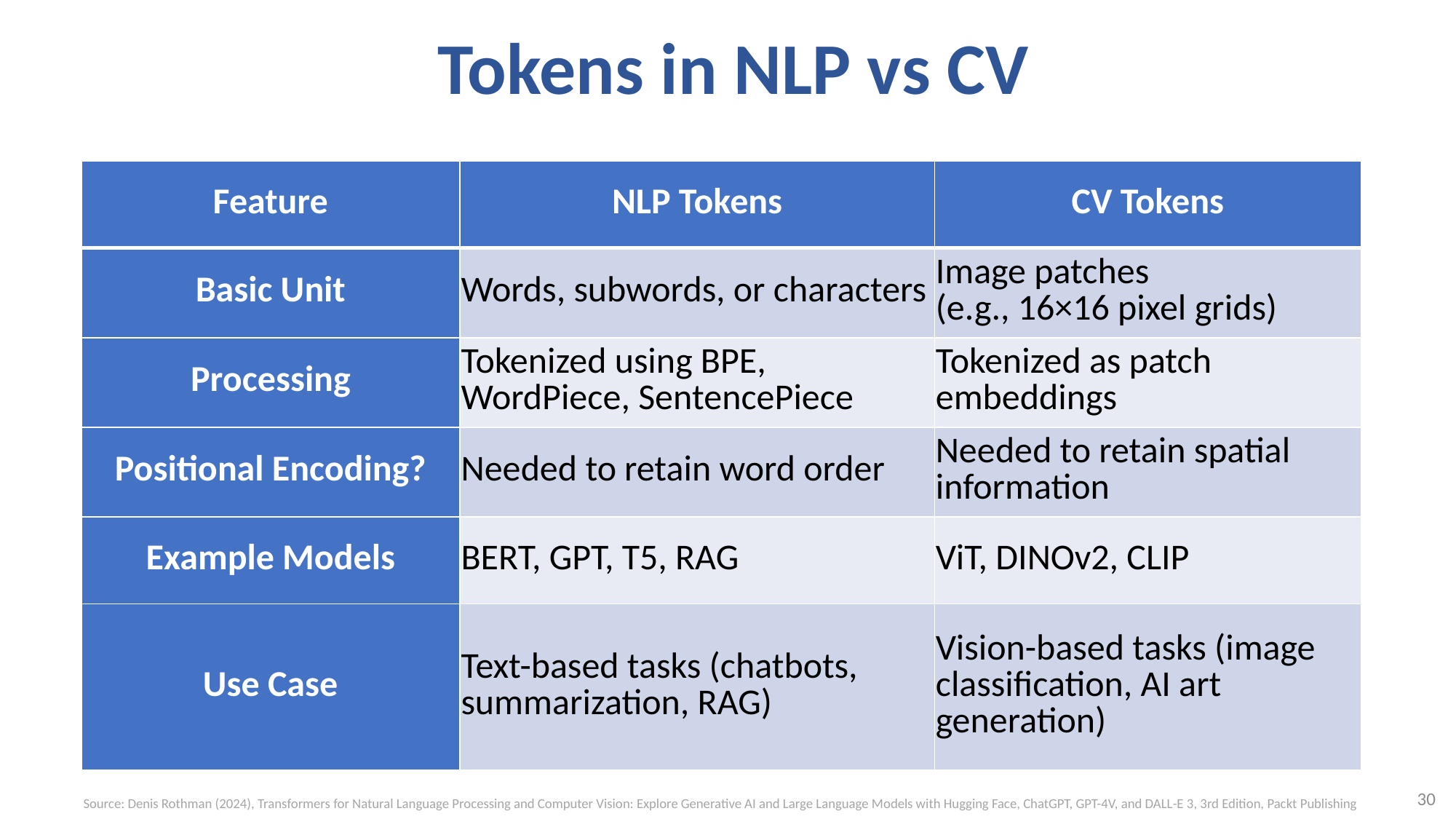

# Tokens in NLP vs CV
| Feature | NLP Tokens | CV Tokens |
| --- | --- | --- |
| Basic Unit | Words, subwords, or characters | Image patches (e.g., 16×16 pixel grids) |
| Processing | Tokenized using BPE, WordPiece, SentencePiece | Tokenized as patch embeddings |
| Positional Encoding? | Needed to retain word order | Needed to retain spatial information |
| Example Models | BERT, GPT, T5, RAG | ViT, DINOv2, CLIP |
| Use Case | Text-based tasks (chatbots, summarization, RAG) | Vision-based tasks (image classification, AI art generation) |
30
Source: Denis Rothman (2024), Transformers for Natural Language Processing and Computer Vision: Explore Generative AI and Large Language Models with Hugging Face, ChatGPT, GPT-4V, and DALL-E 3, 3rd Edition, Packt Publishing